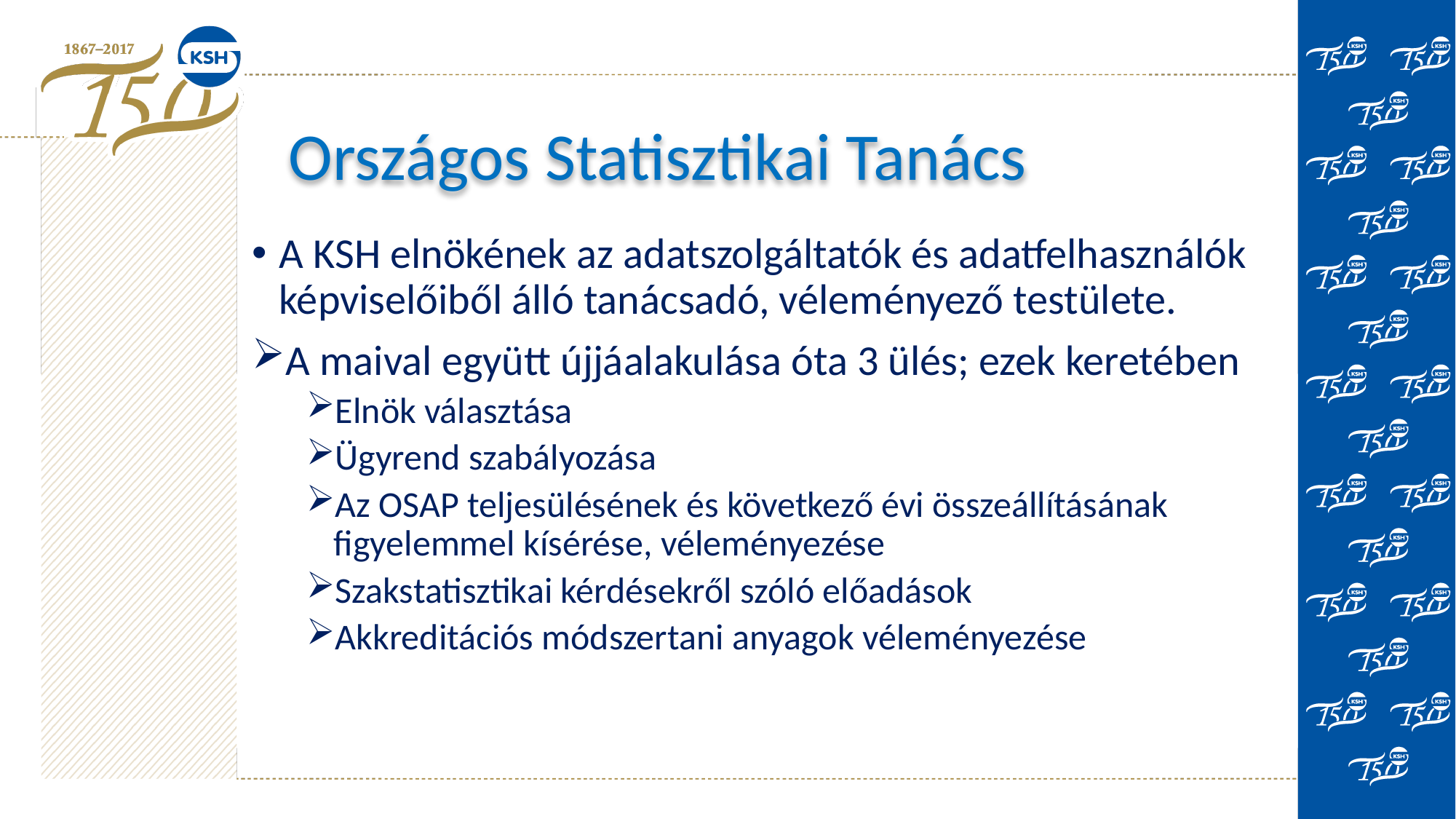

# Országos Statisztikai Tanács
A KSH elnökének az adatszolgáltatók és adatfelhasználók képviselőiből álló tanácsadó, véleményező testülete.
A maival együtt újjáalakulása óta 3 ülés; ezek keretében
Elnök választása
Ügyrend szabályozása
Az OSAP teljesülésének és következő évi összeállításának figyelemmel kísérése, véleményezése
Szakstatisztikai kérdésekről szóló előadások
Akkreditációs módszertani anyagok véleményezése